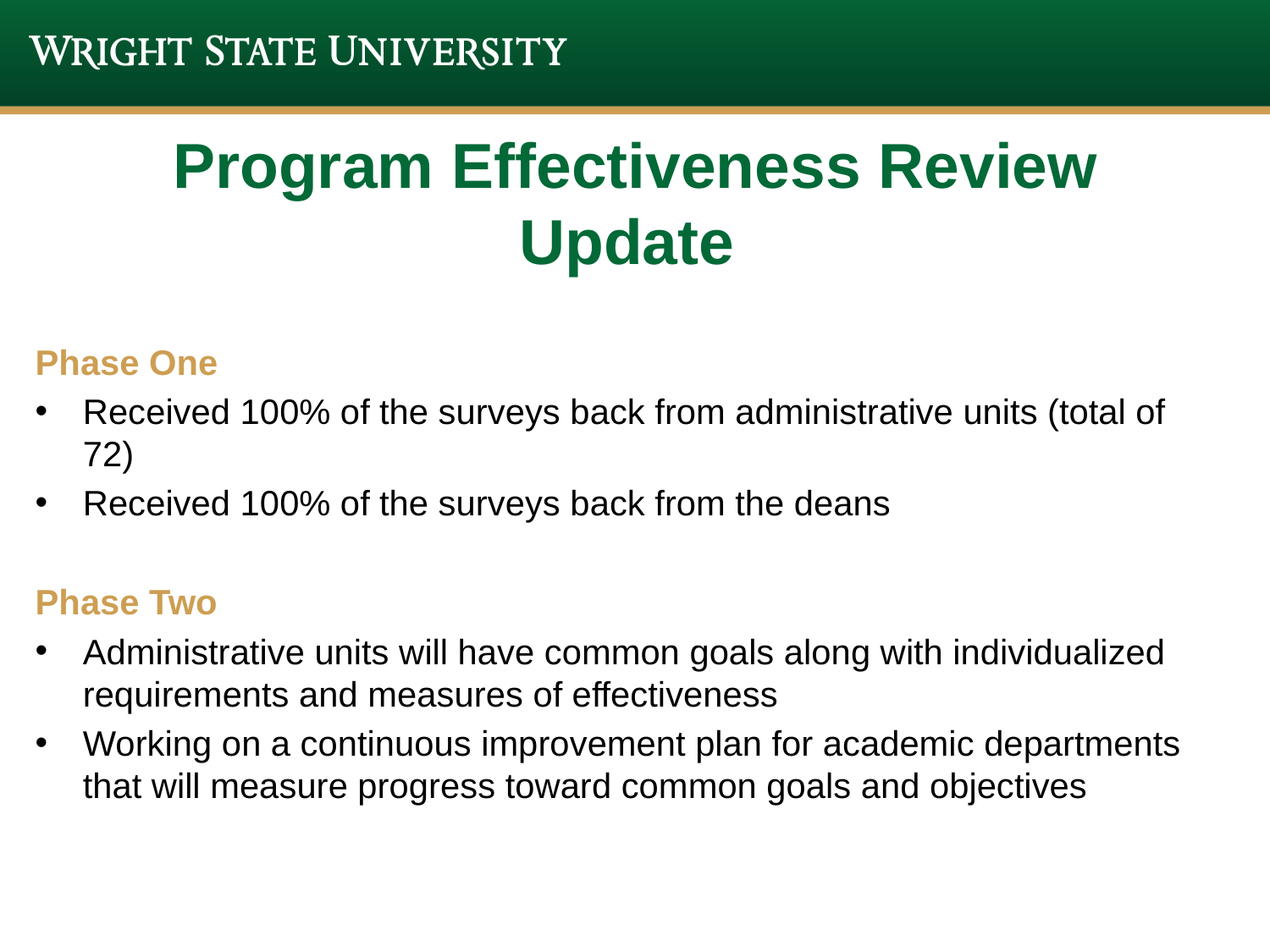

# Program Effectiveness Review Update
Phase One
Received 100% of the surveys back from administrative units (total of 72)
Received 100% of the surveys back from the deans

Phase Two
Administrative units will have common goals along with individualized requirements and measures of effectiveness
Working on a continuous improvement plan for academic departments that will measure progress toward common goals and objectives